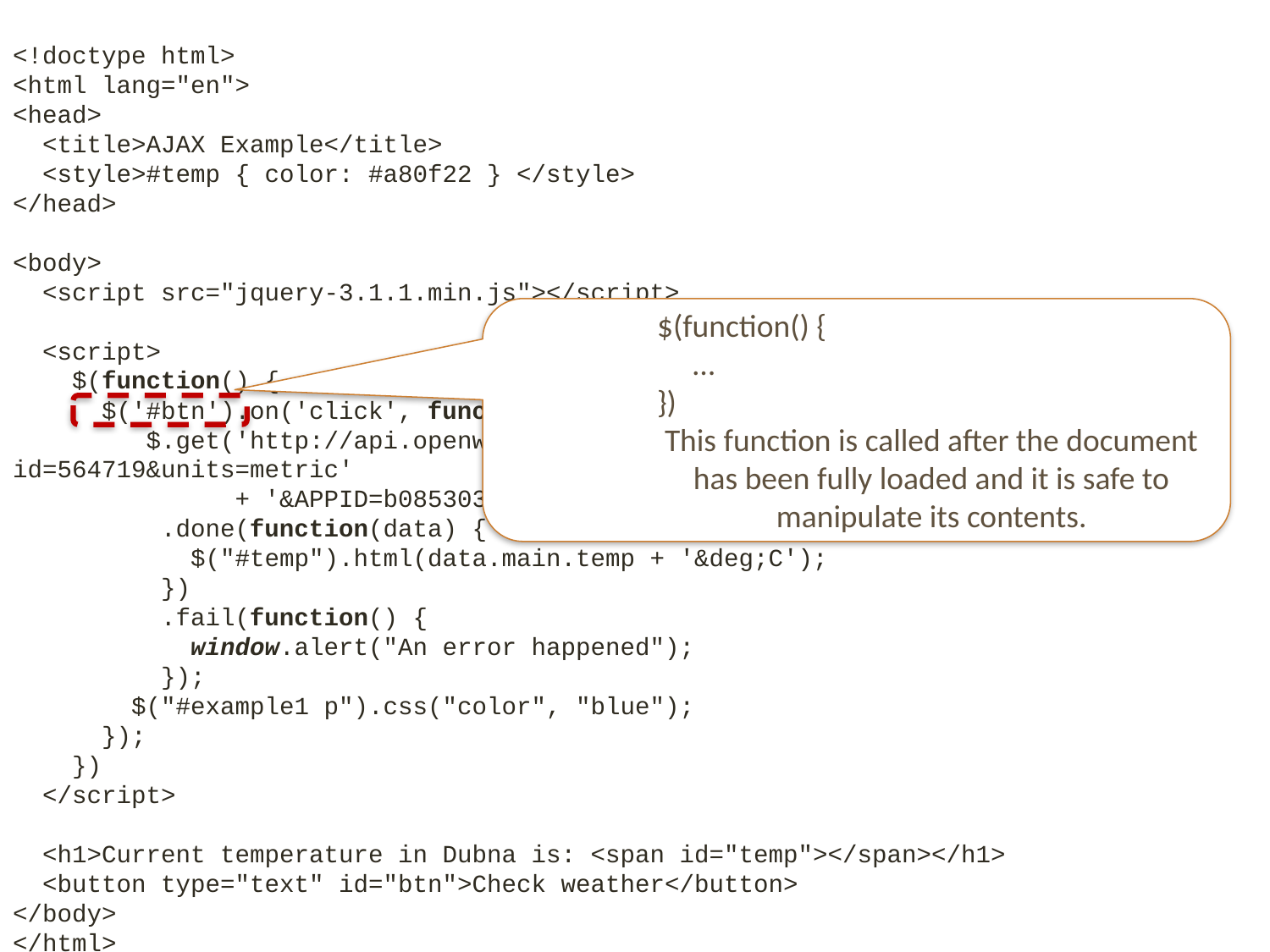

<!doctype html>
<html lang="en">
<head>
  <title>AJAX Example</title>
  <style>#temp { color: #a80f22 } </style>
</head>
<body>
  <script src="jquery-3.1.1.min.js"></script>
  <script>
    $(function() {
      $('#btn').on('click', function() {
         $.get('http://api.openweathermap.org/data/2.5/weather?id=564719&units=metric'
               + '&APPID=b085303ece99541bdea7e19add36bcd3')
          .done(function(data) {
            $("#temp").html(data.main.temp + '&deg;C');
          })
          .fail(function() {
            window.alert("An error happened");
          });
        $("#example1 p").css("color", "blue");
      });
    })
  </script>
  <h1>Current temperature in Dubna is: <span id="temp"></span></h1>
  <button type="text" id="btn">Check weather</button>
</body>
</html>
$(function() {
     …
})
This function is called after the document has been fully loaded and it is safe to manipulate its contents.